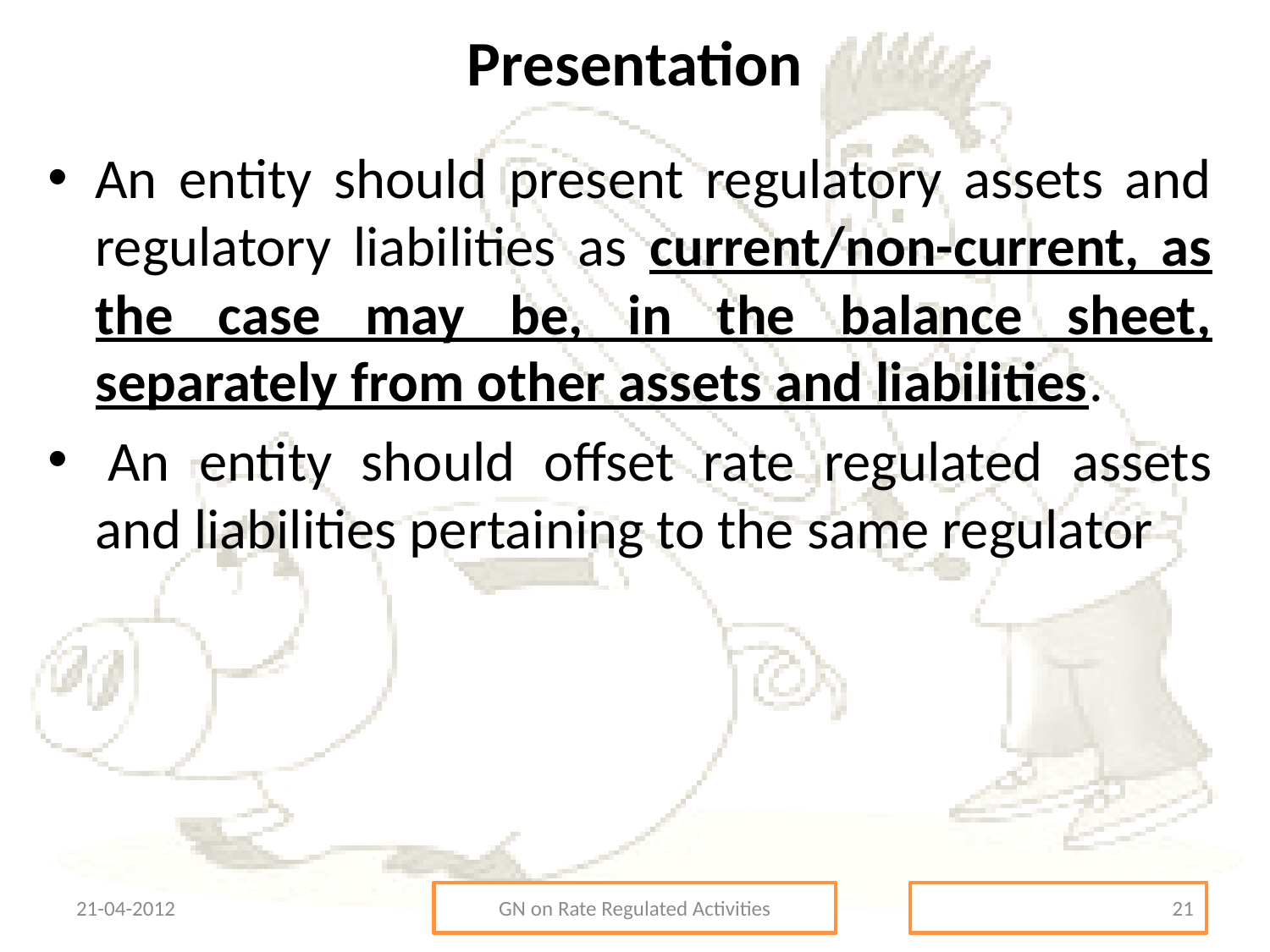

# Presentation
An entity should present regulatory assets and regulatory liabilities as current/non-current, as the case may be, in the balance sheet, separately from other assets and liabilities.
 An entity should offset rate regulated assets and liabilities pertaining to the same regulator

21-04-2012
GN on Rate Regulated Activities
21